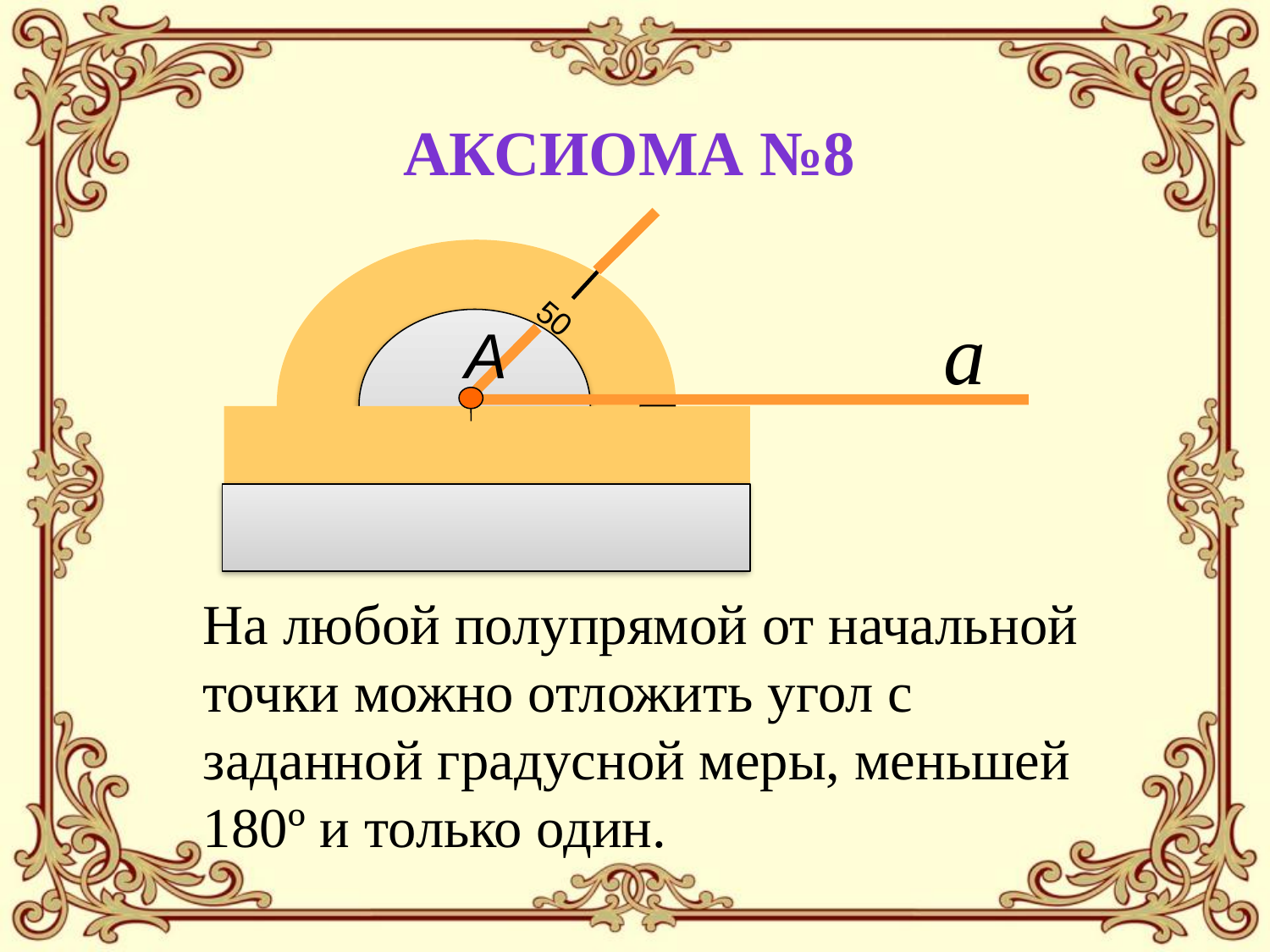

Аксиома №8

50

a
А

На любой полупрямой от начальной точки можно отложить угол с заданной градусной меры, меньшей 180º и только один.